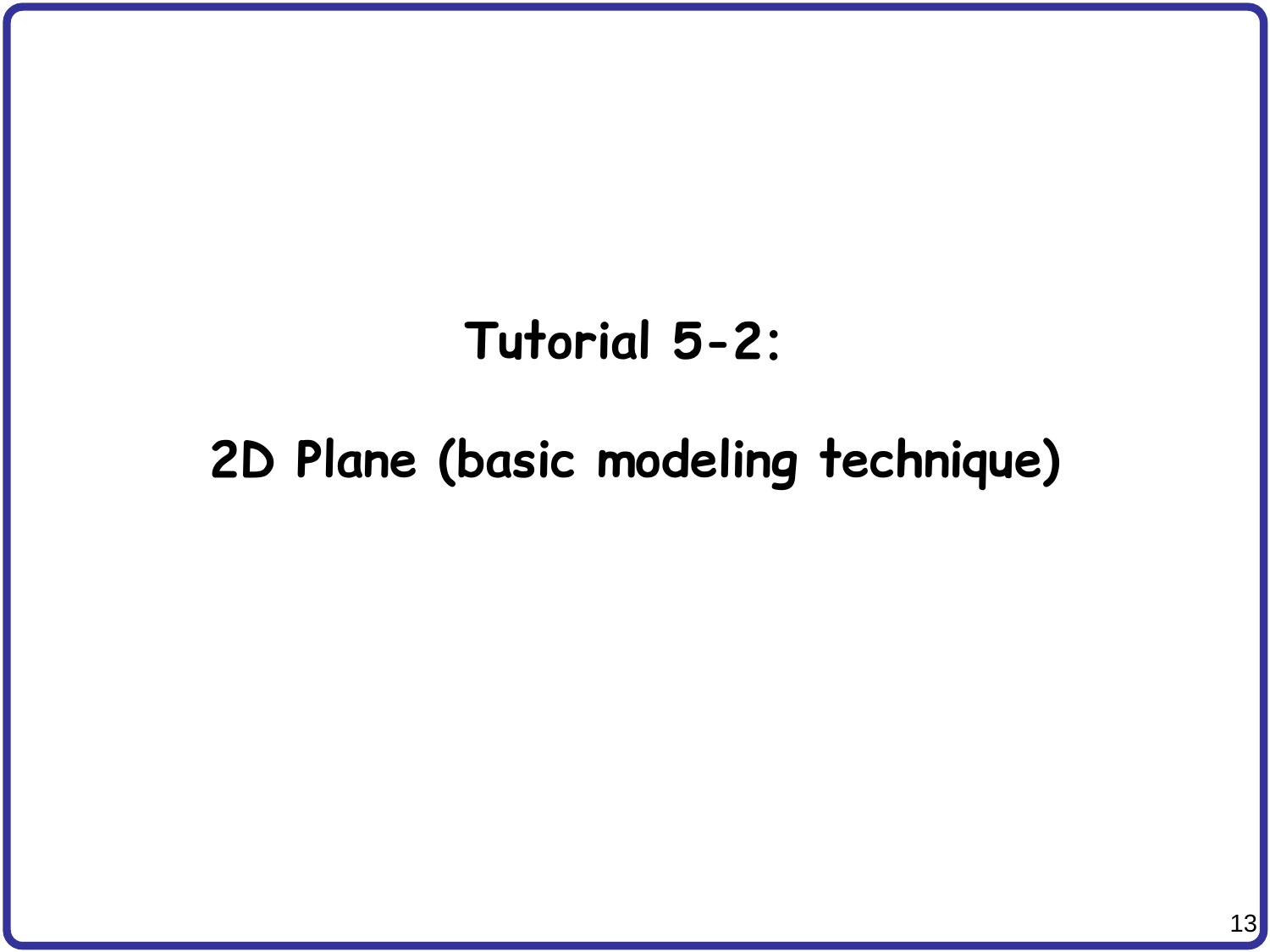

# Tutorial 5-2: 2D Plane (basic modeling technique)